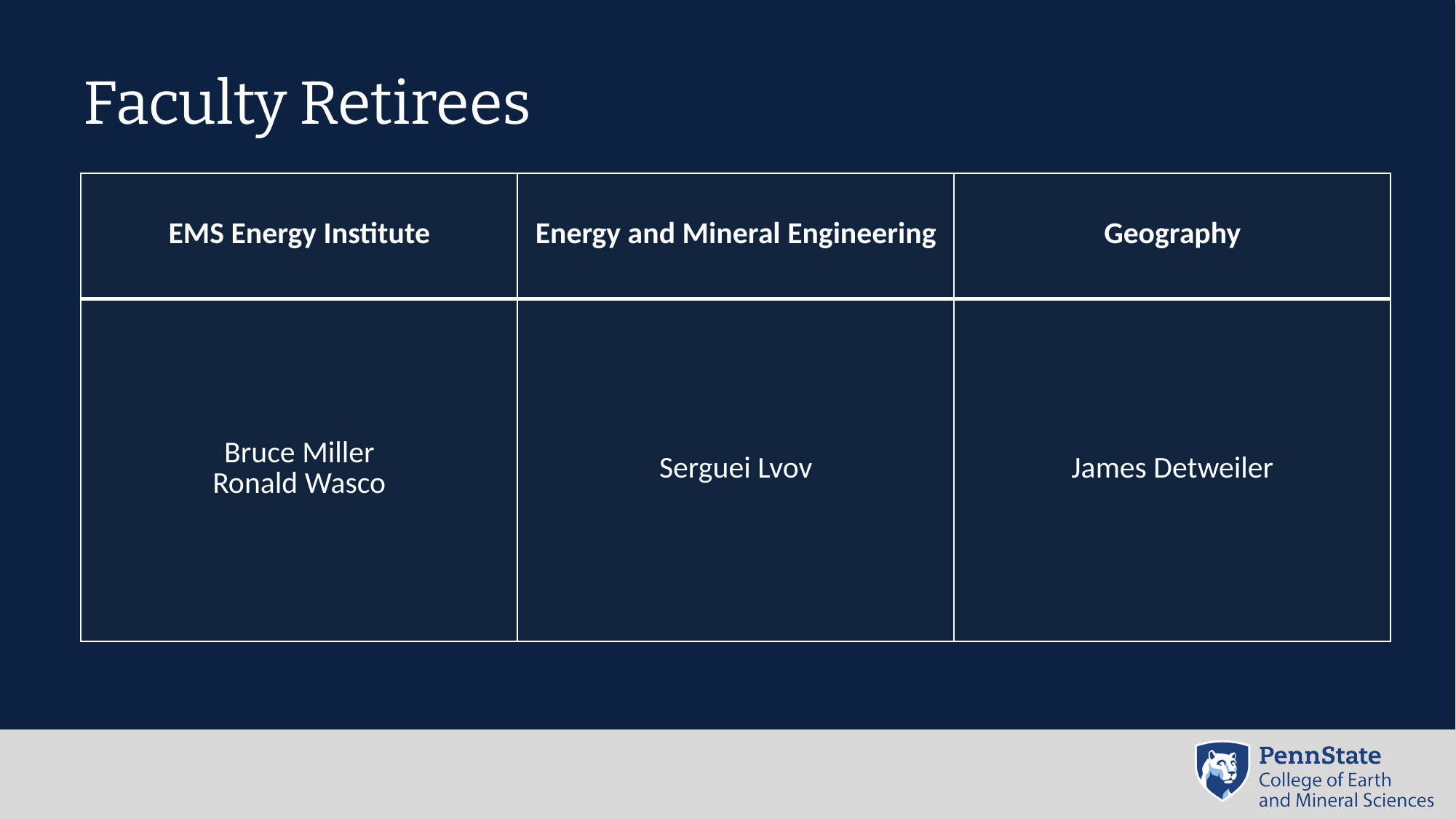

# Faculty Retirees
| EMS Energy Institute | Energy and Mineral Engineering | Geography |
| --- | --- | --- |
| Bruce Miller Ronald Wasco | Serguei Lvov | James Detweiler |